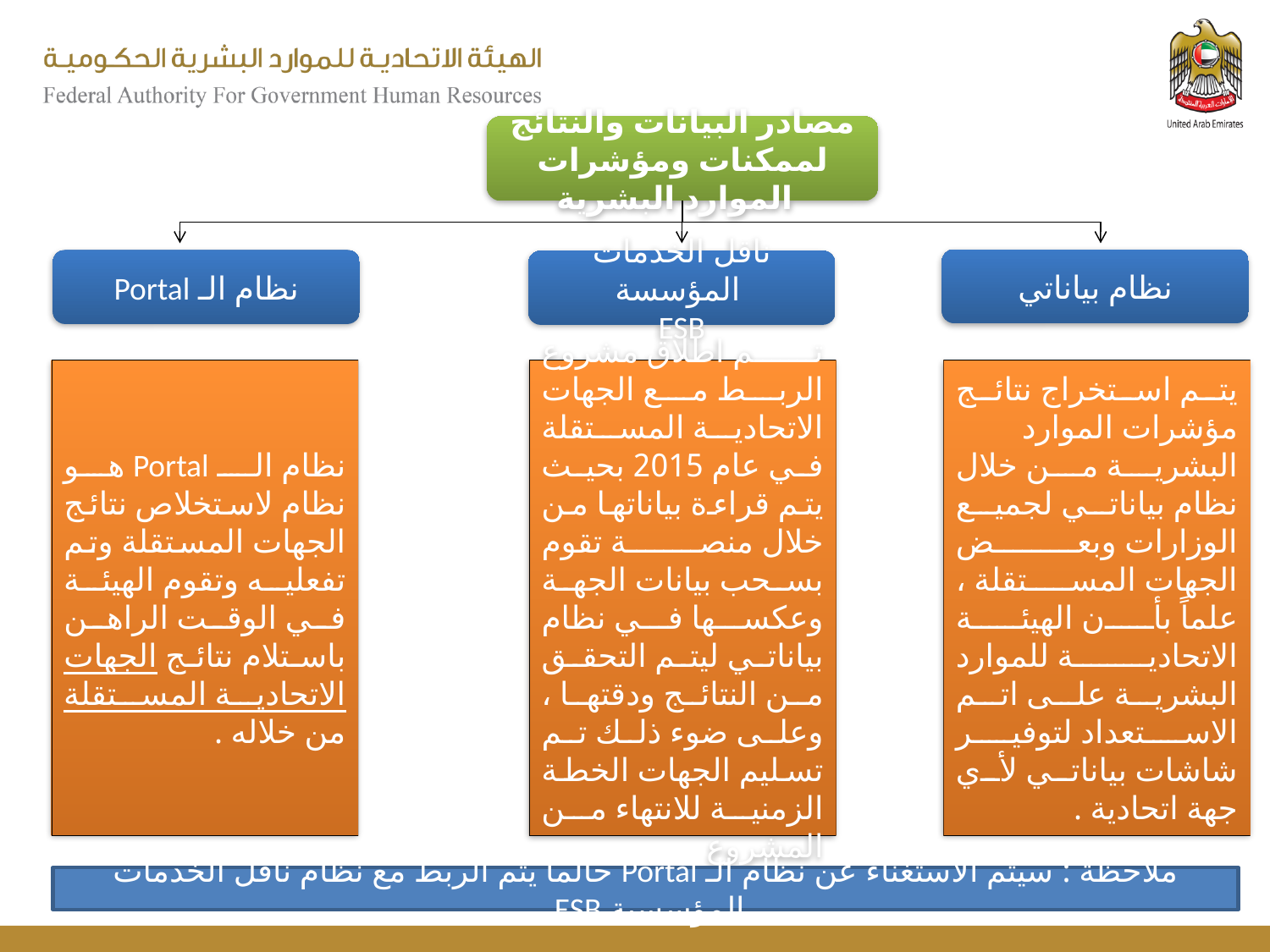

مصادر البيانات والنتائج لممكنات ومؤشرات الموارد البشرية
نظام بياناتي
نظام الـ Portal
ناقل الخدمات المؤسسة
ESB
نظام الـ Portal هو نظام لاستخلاص نتائج الجهات المستقلة وتم تفعليه وتقوم الهيئة في الوقت الراهن باستلام نتائج الجهات الاتحادية المستقلة من خلاله .
تم اطلاق مشروع الربط مع الجهات الاتحادية المستقلة في عام 2015 بحيث يتم قراءة بياناتها من خلال منصة تقوم بسحب بيانات الجهة وعكسها في نظام بياناتي ليتم التحقق من النتائج ودقتها ، وعلى ضوء ذلك تم تسليم الجهات الخطة الزمنية للانتهاء من المشروع
يتم استخراج نتائج مؤشرات الموارد البشرية من خلال نظام بياناتي لجميع الوزارات وبعض الجهات المستقلة ، علماً بأن الهيئة الاتحادية للموارد البشرية على اتم الاستعداد لتوفير شاشات بياناتي لأي جهة اتحادية .
ملاحظة : سيتم الاستغناء عن نظام الـ Portal حالما يتم الربط مع نظام ناقل الخدمات المؤسسية ESB